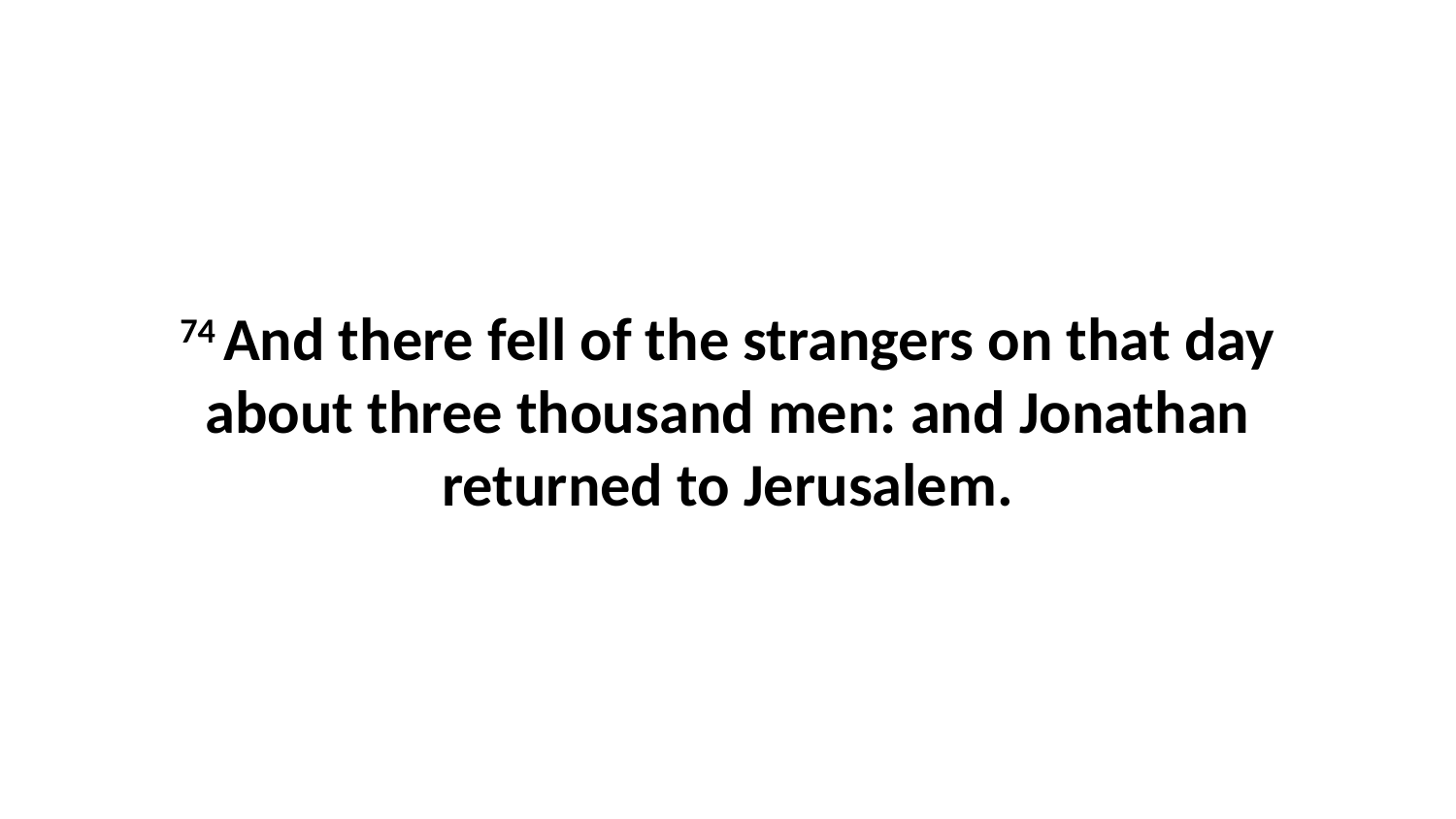

74 And there fell of the strangers on that day about three thousand men: and Jonathan returned to Jerusalem.